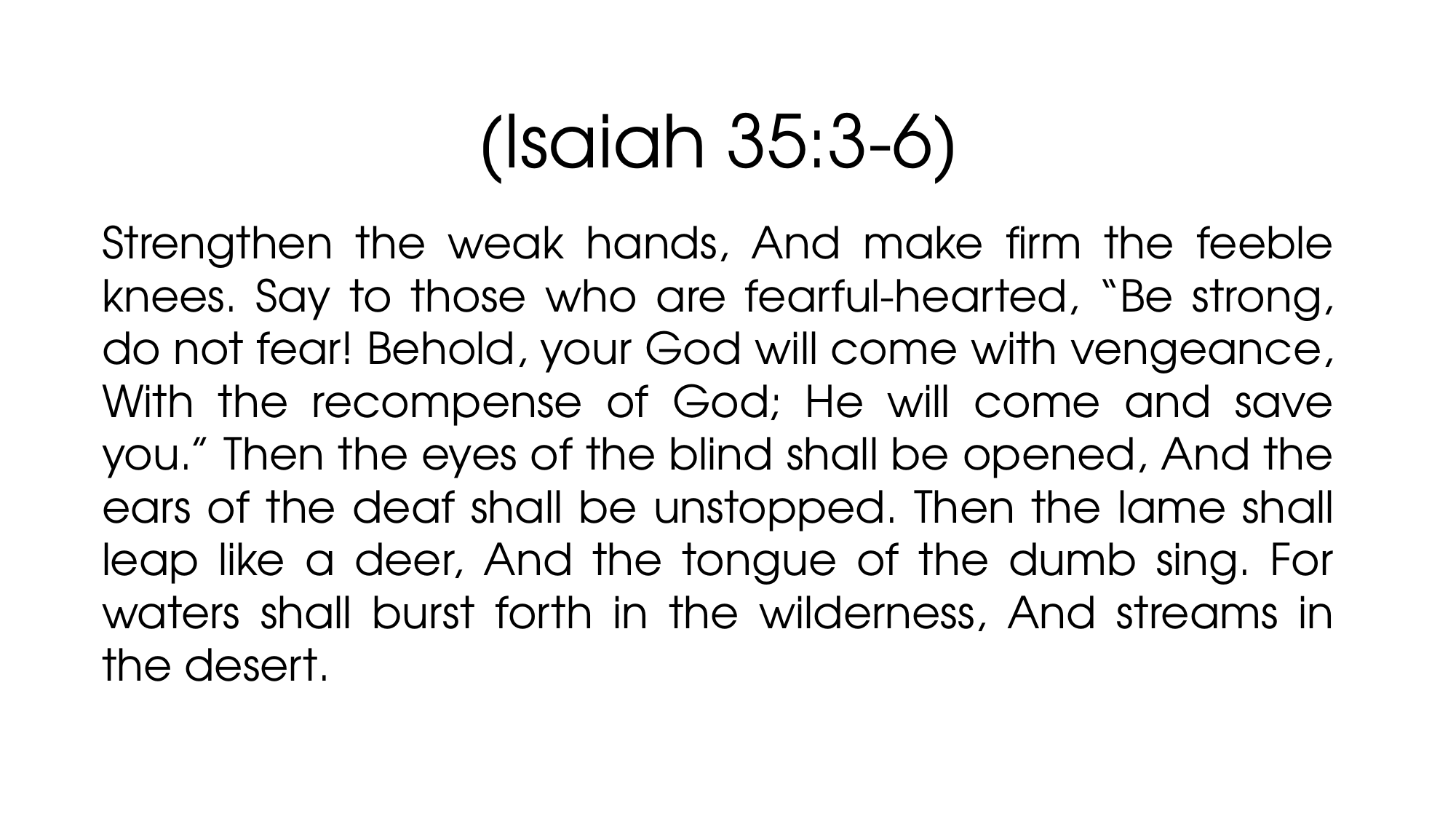

(Isaiah 35:3-6)

Strengthen the weak hands, And make firm the feeble knees. Say to those who are fearful-hearted, “Be strong, do not fear! Behold, your God will come with vengeance, With the recompense of God; He will come and save you.” Then the eyes of the blind shall be opened, And the ears of the deaf shall be unstopped. Then the lame shall leap like a deer, And the tongue of the dumb sing. For waters shall burst forth in the wilderness, And streams in the desert.